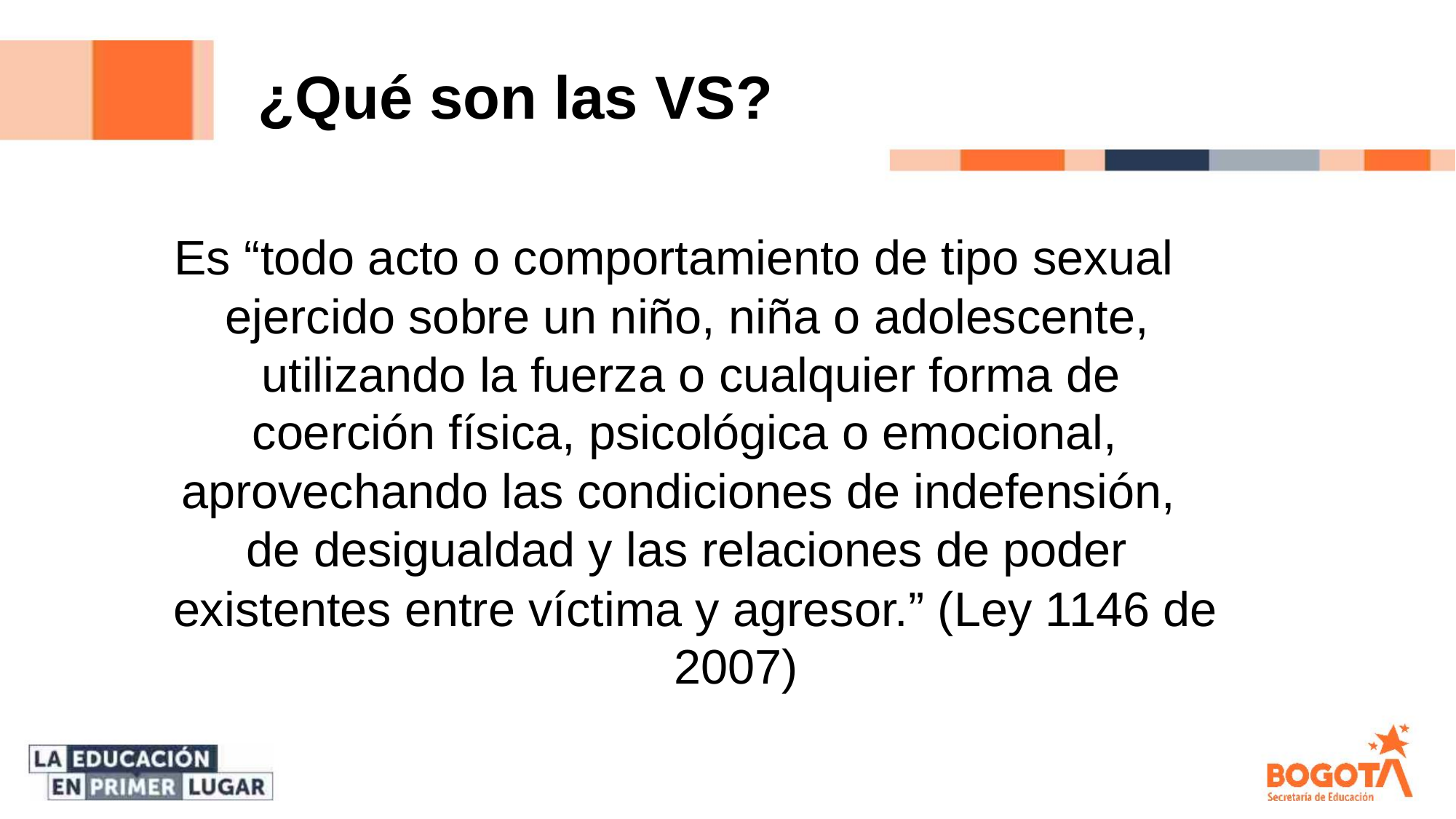

¿Qué son las VS?
Es “todo acto o comportamiento de tipo sexual
ejercido sobre un niño, niña o adolescente,
utilizando la fuerza o cualquier forma de
coerción física, psicológica o emocional,
aprovechando las condiciones de indefensión,
de desigualdad y las relaciones de poder
existentes entre víctima y agresor.” (Ley 1146 de
2007)